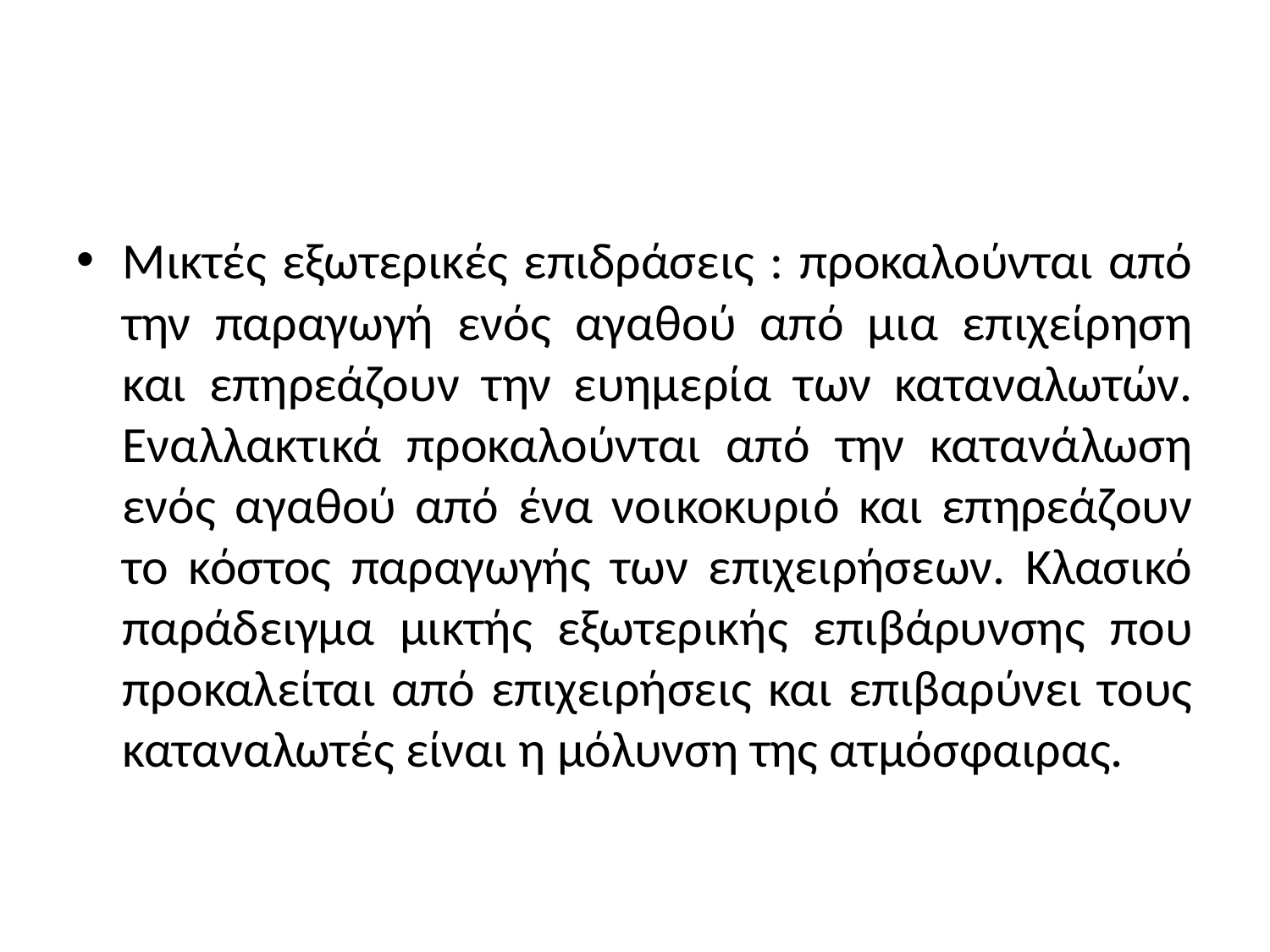

#
Μικτές εξωτερικές επιδράσεις : προκαλούνται από την παραγωγή ενός αγαθού από μια επιχείρηση και επηρεάζουν την ευημερία των καταναλωτών. Εναλλακτικά προκαλούνται από την κατανάλωση ενός αγαθού από ένα νοικοκυριό και επηρεάζουν το κόστος παραγωγής των επιχειρήσεων. Κλασικό παράδειγμα μικτής εξωτερικής επιβάρυνσης που προκαλείται από επιχειρήσεις και επιβαρύνει τους καταναλωτές είναι η μόλυνση της ατμόσφαιρας.